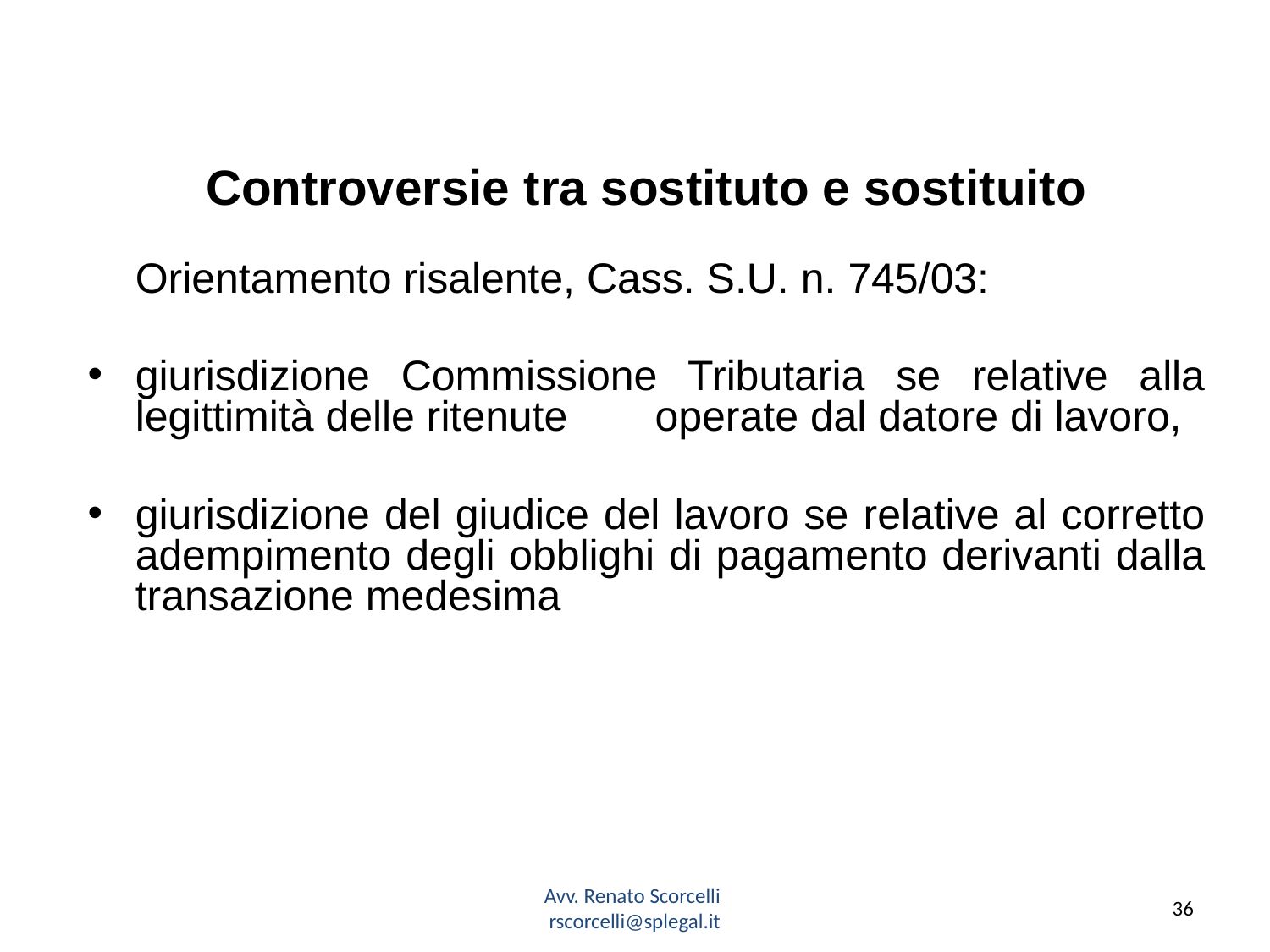

# Controversie tra sostituto e sostituito
	Orientamento risalente, Cass. S.U. n. 745/03:

giurisdizione Commissione Tributaria se relative alla legittimità delle ritenute 	 operate dal datore di lavoro,

giurisdizione del giudice del lavoro se relative al corretto adempimento degli obblighi di pagamento derivanti dalla transazione medesima

Avv. Renato Scorcelli
 rscorcelli@splegal.it
36